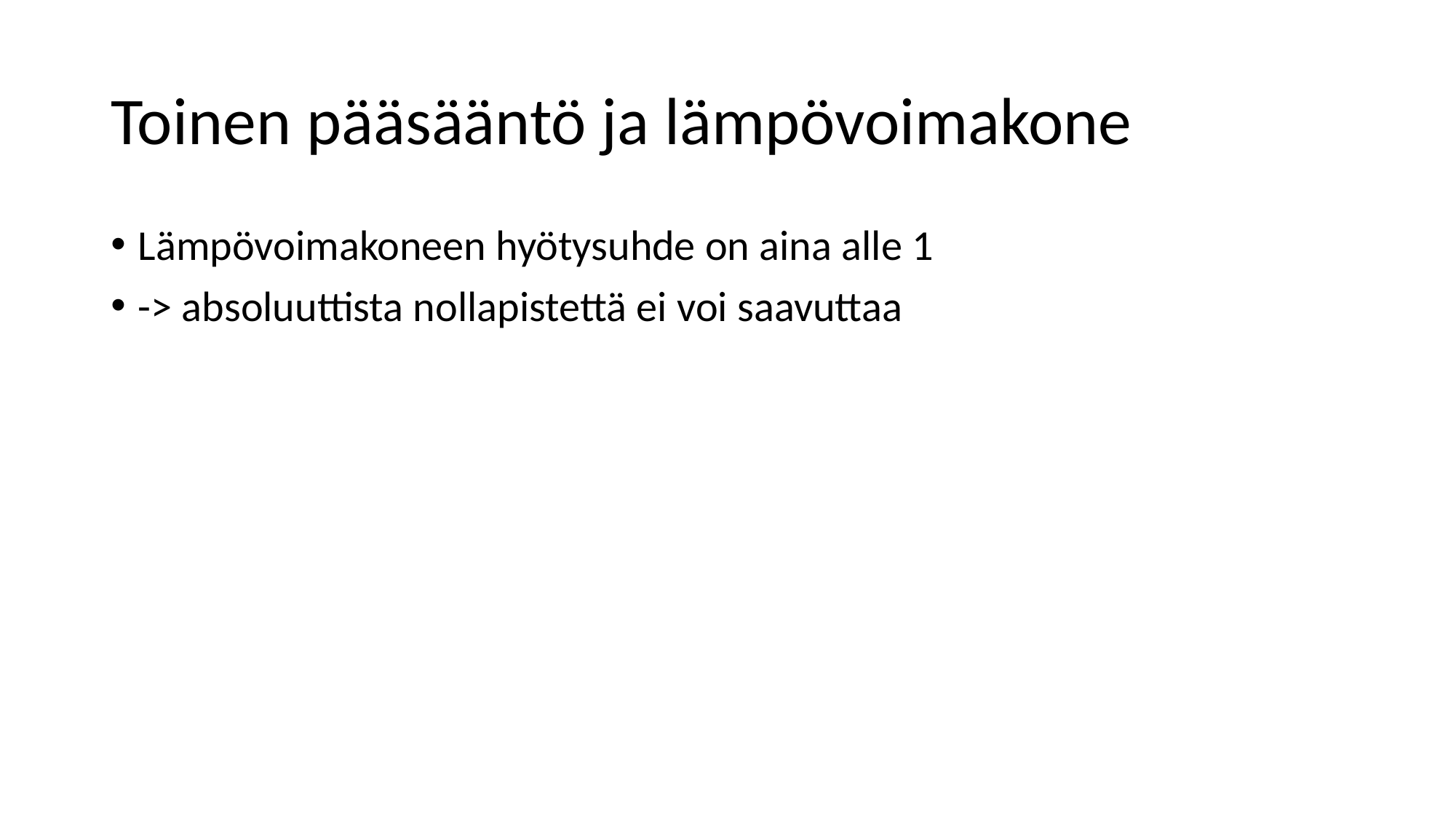

# Toinen pääsääntö ja lämpövoimakone
Lämpövoimakoneen hyötysuhde on aina alle 1
-> absoluuttista nollapistettä ei voi saavuttaa